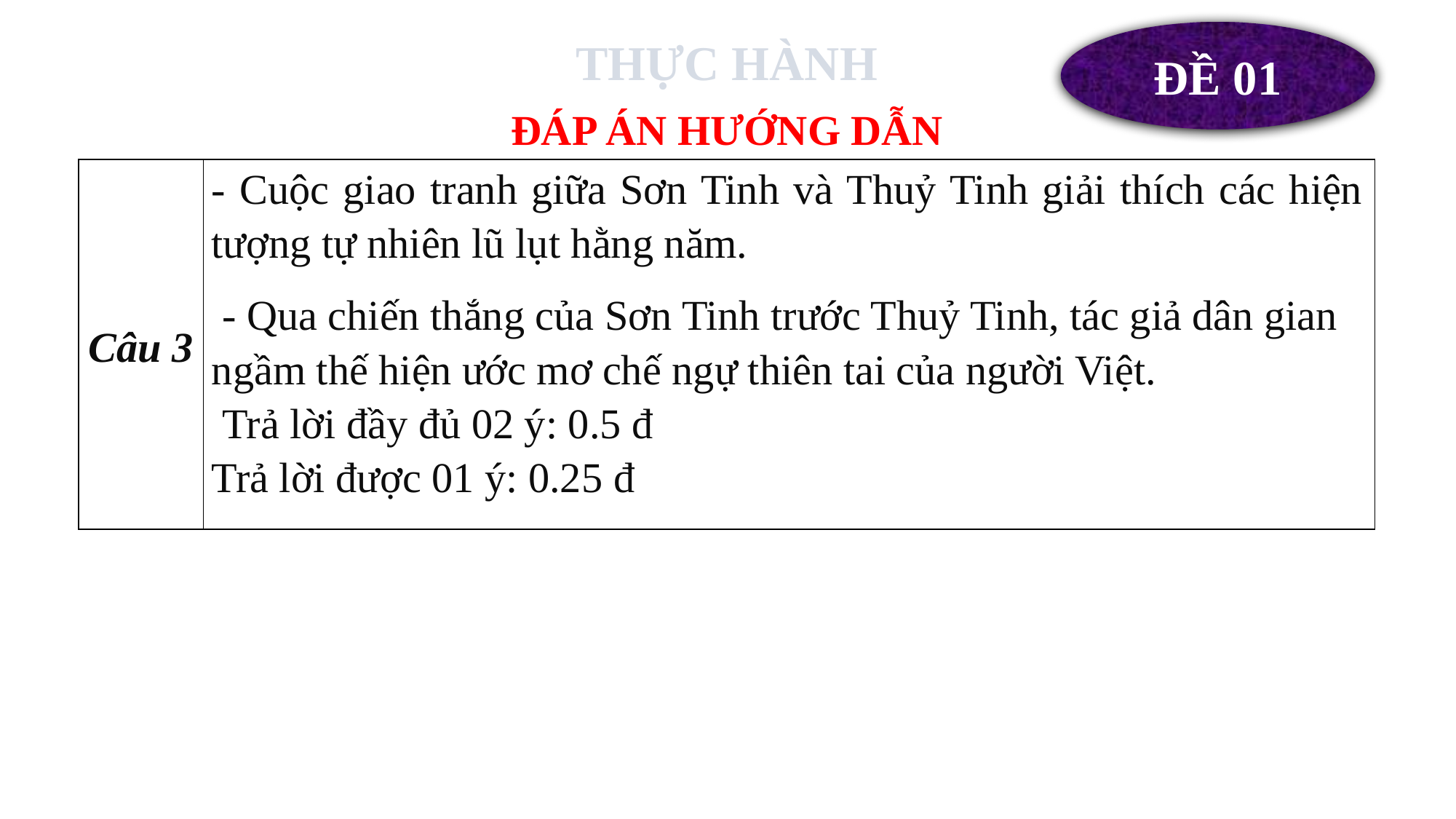

ĐỀ 01
THỰC HÀNH
ĐÁP ÁN HƯỚNG DẪN
| Câu 3 | - Cuộc giao tranh giữa Sơn Tinh và Thuỷ Tinh giải thích các hiện tượng tự nhiên lũ lụt hằng năm. - Qua chiến thắng của Sơn Tinh trước Thuỷ Tinh, tác giả dân gian ngầm thế hiện ước mơ chế ngự thiên tai của người Việt. Trả lời đầy đủ 02 ý: 0.5 đ Trả lời được 01 ý: 0.25 đ |
| --- | --- |